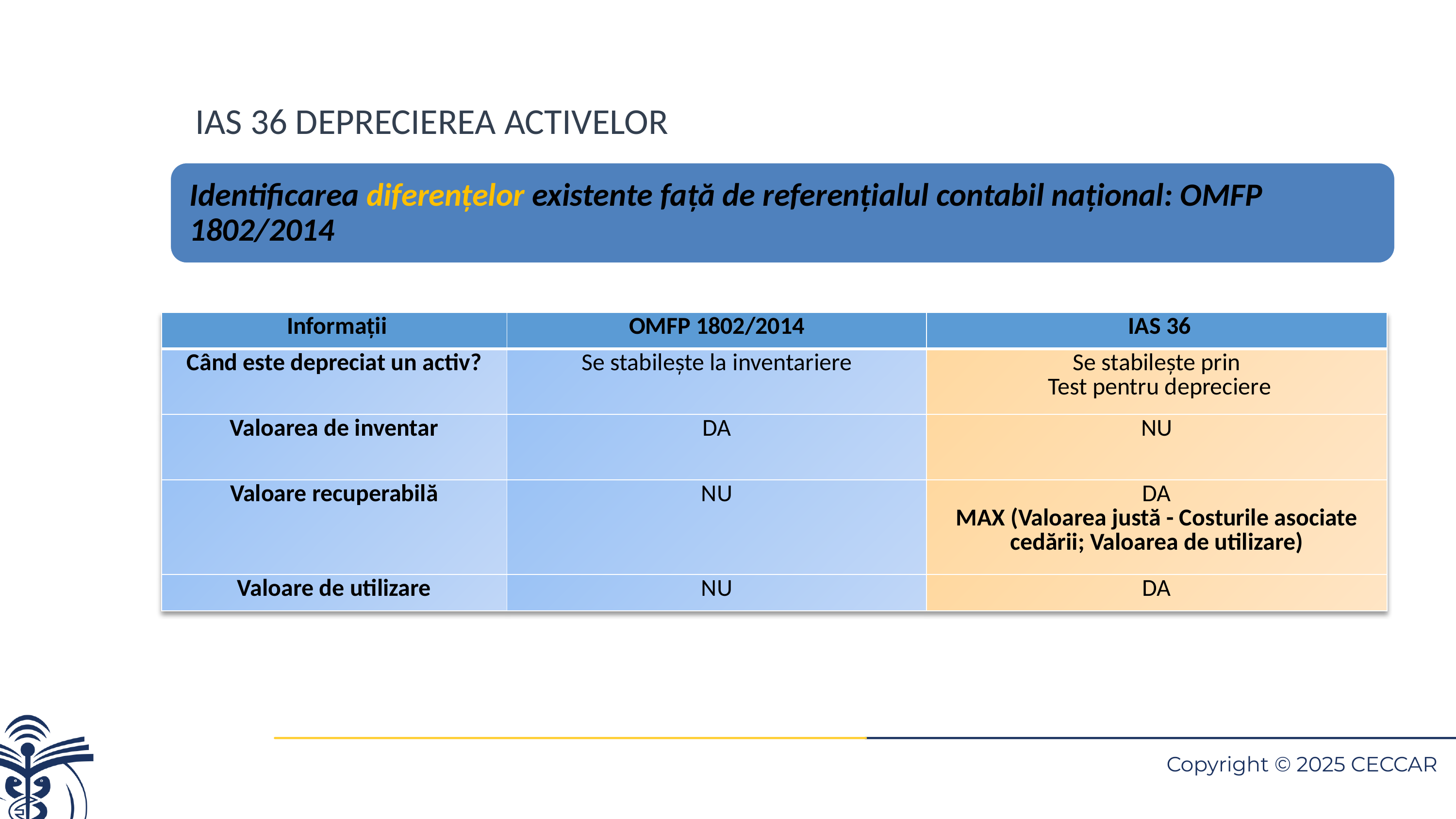

IAS 36 DEPRECIEREA ACTIVELOR
Identificarea diferențelor existente față de referențialul contabil național: OMFP 1802/2014
| Informații | OMFP 1802/2014 | IAS 36 |
| --- | --- | --- |
| Când este depreciat un activ? | Se stabilește la inventariere | Se stabilește prin Test pentru depreciere |
| Valoarea de inventar | DA | NU |
| Valoare recuperabilă | NU | DA MAX (Valoarea justă - Costurile asociate cedării; Valoarea de utilizare) |
| Valoare de utilizare | NU | DA |

Copyright © 2025 CECCAR